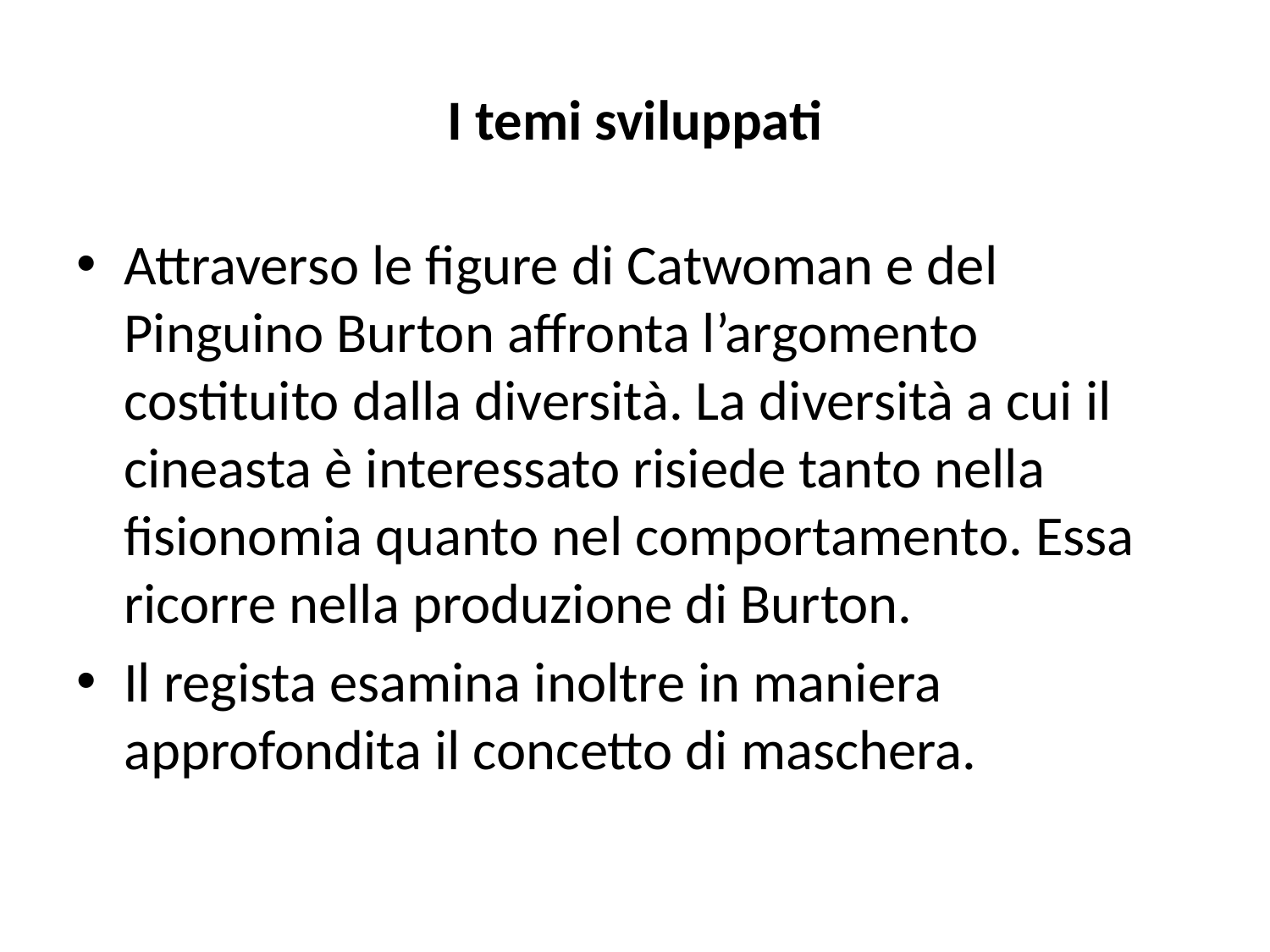

# I temi sviluppati
Attraverso le figure di Catwoman e del Pinguino Burton affronta l’argomento costituito dalla diversità. La diversità a cui il cineasta è interessato risiede tanto nella fisionomia quanto nel comportamento. Essa ricorre nella produzione di Burton.
Il regista esamina inoltre in maniera approfondita il concetto di maschera.